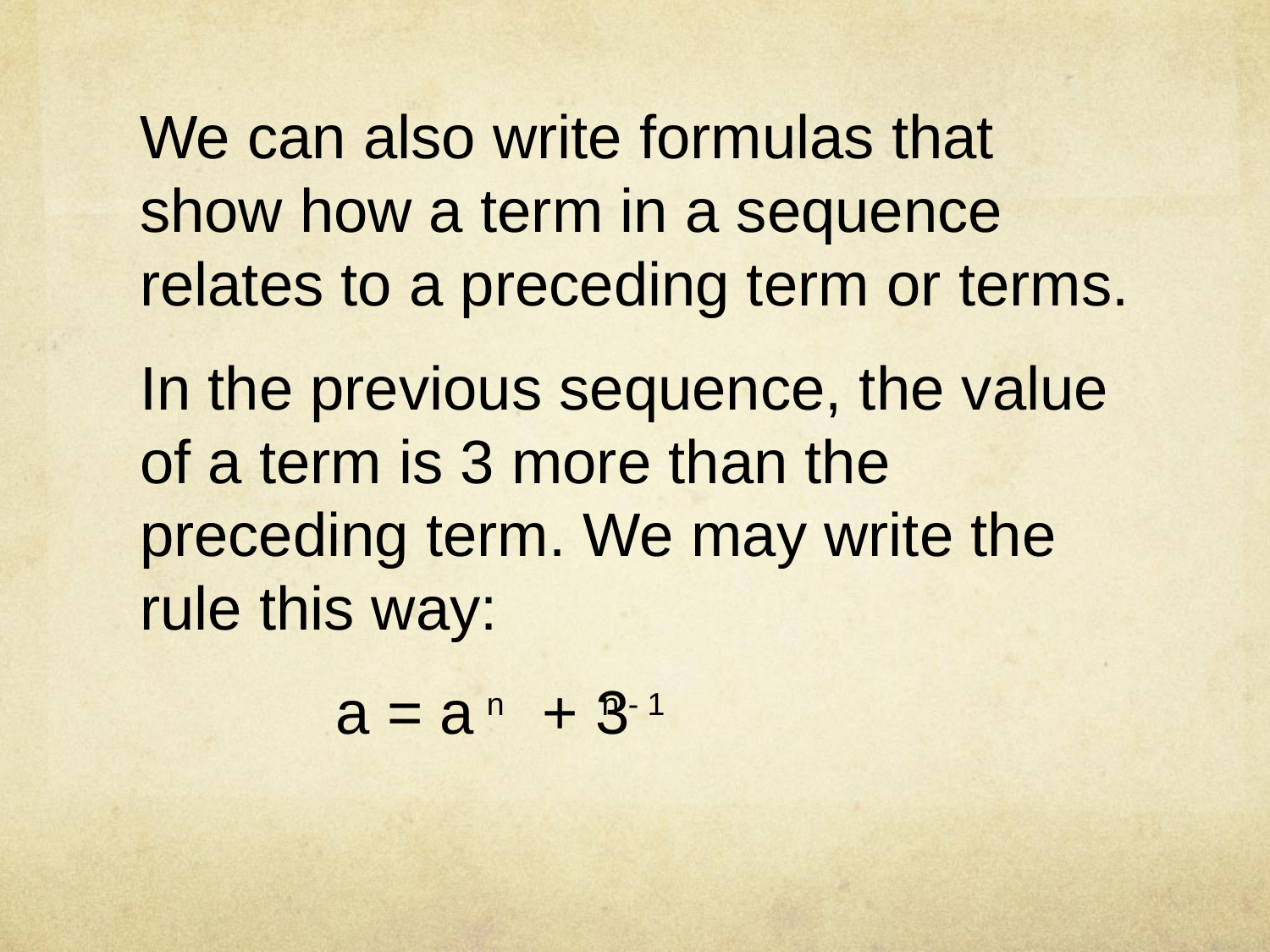

We can also write formulas that show how a term in a sequence relates to a preceding term or terms.
In the previous sequence, the value of a term is 3 more than the preceding term. We may write the rule this way:
		     a = a    + 3
n           n - 1